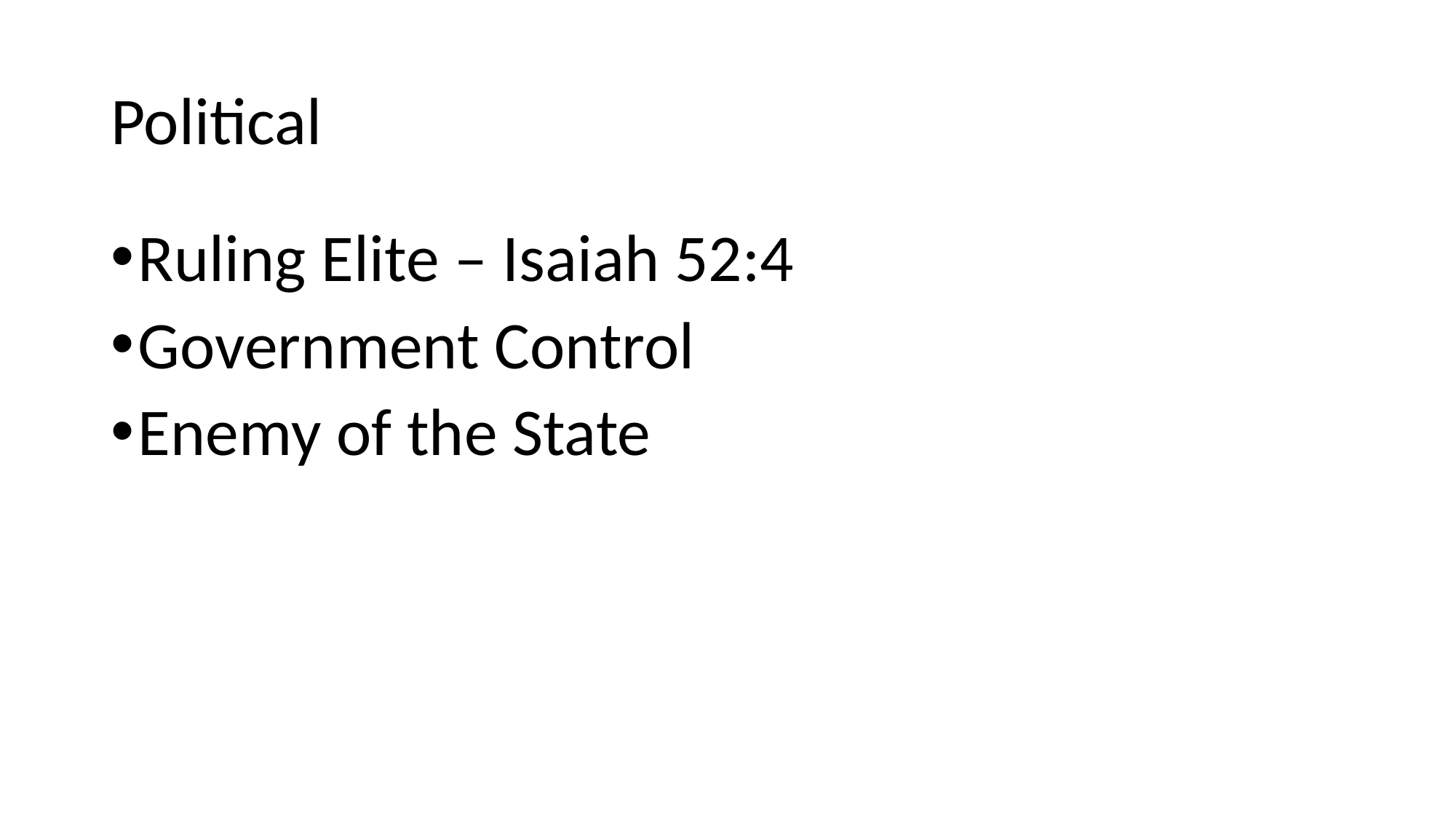

# Political
Ruling Elite – Isaiah 52:4
Government Control
Enemy of the State